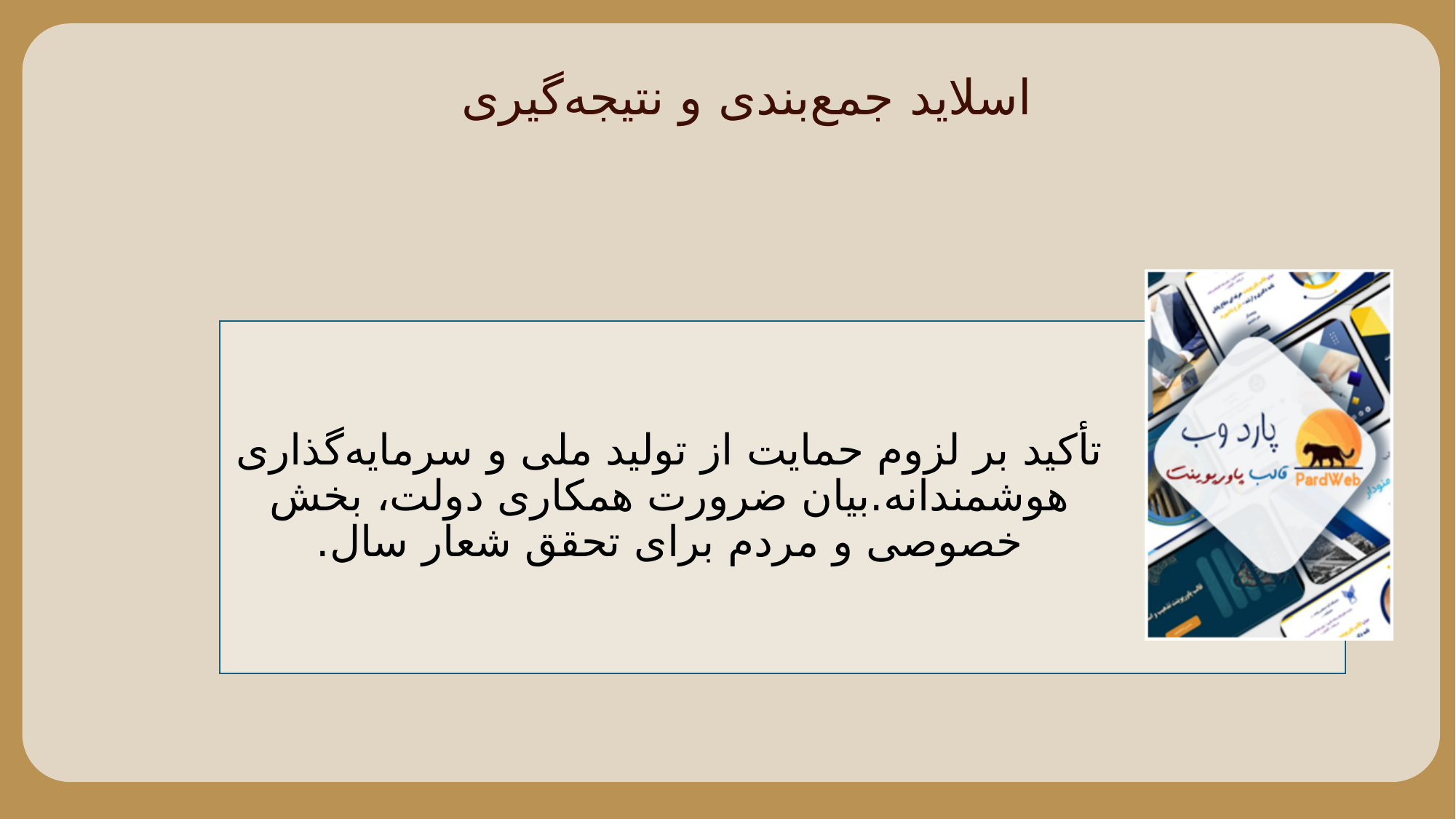

# اسلاید جمع‌بندی و نتیجه‌گیری
تأکید بر لزوم حمایت از تولید ملی و سرمایه‌گذاری هوشمندانه.بیان ضرورت همکاری دولت، بخش خصوصی و مردم برای تحقق شعار سال.